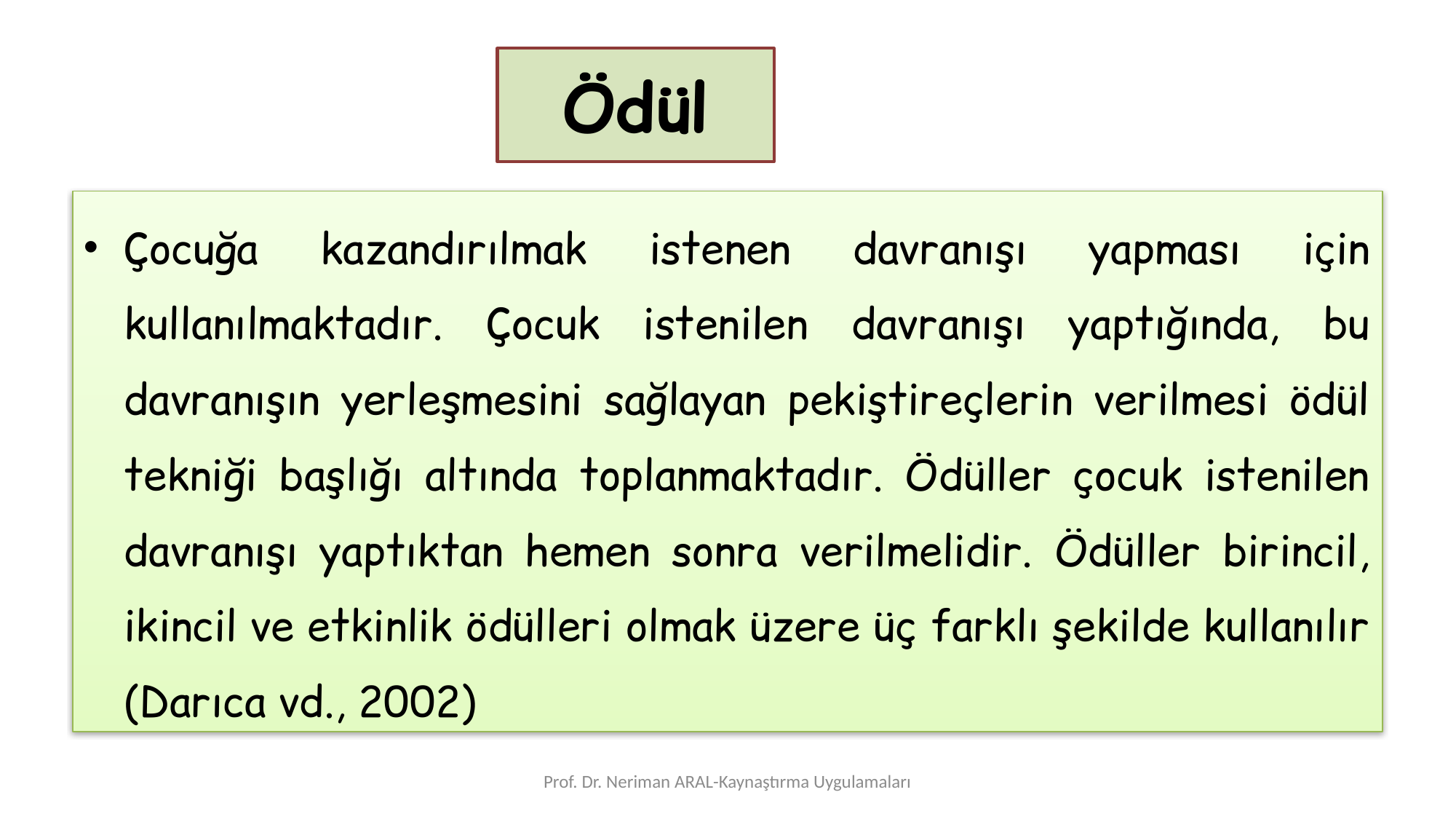

Ödül
Çocuğa kazandırılmak istenen davranışı yapması için kullanılmaktadır. Çocuk istenilen davranışı yaptığında, bu davranışın yerleşmesini sağlayan pekiştireçlerin verilmesi ödül tekniği başlığı altında toplanmaktadır. Ödüller çocuk istenilen davranışı yaptıktan hemen sonra verilmelidir. Ödüller birincil, ikincil ve etkinlik ödülleri olmak üzere üç farklı şekilde kullanılır (Darıca vd., 2002)
Prof. Dr. Neriman ARAL-Kaynaştırma Uygulamaları